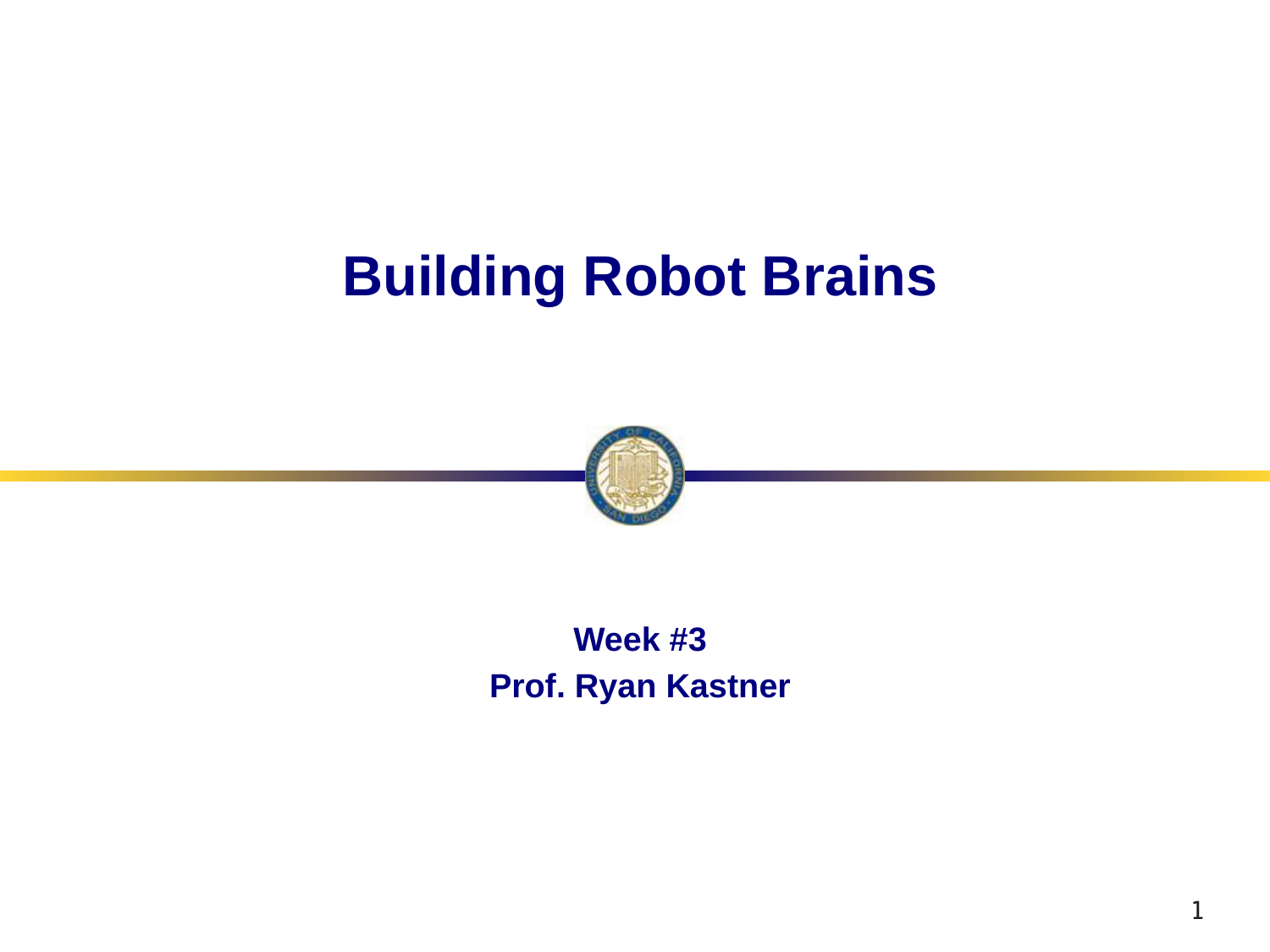

# Building Robot Brains
Week #3
Prof. Ryan Kastner
1